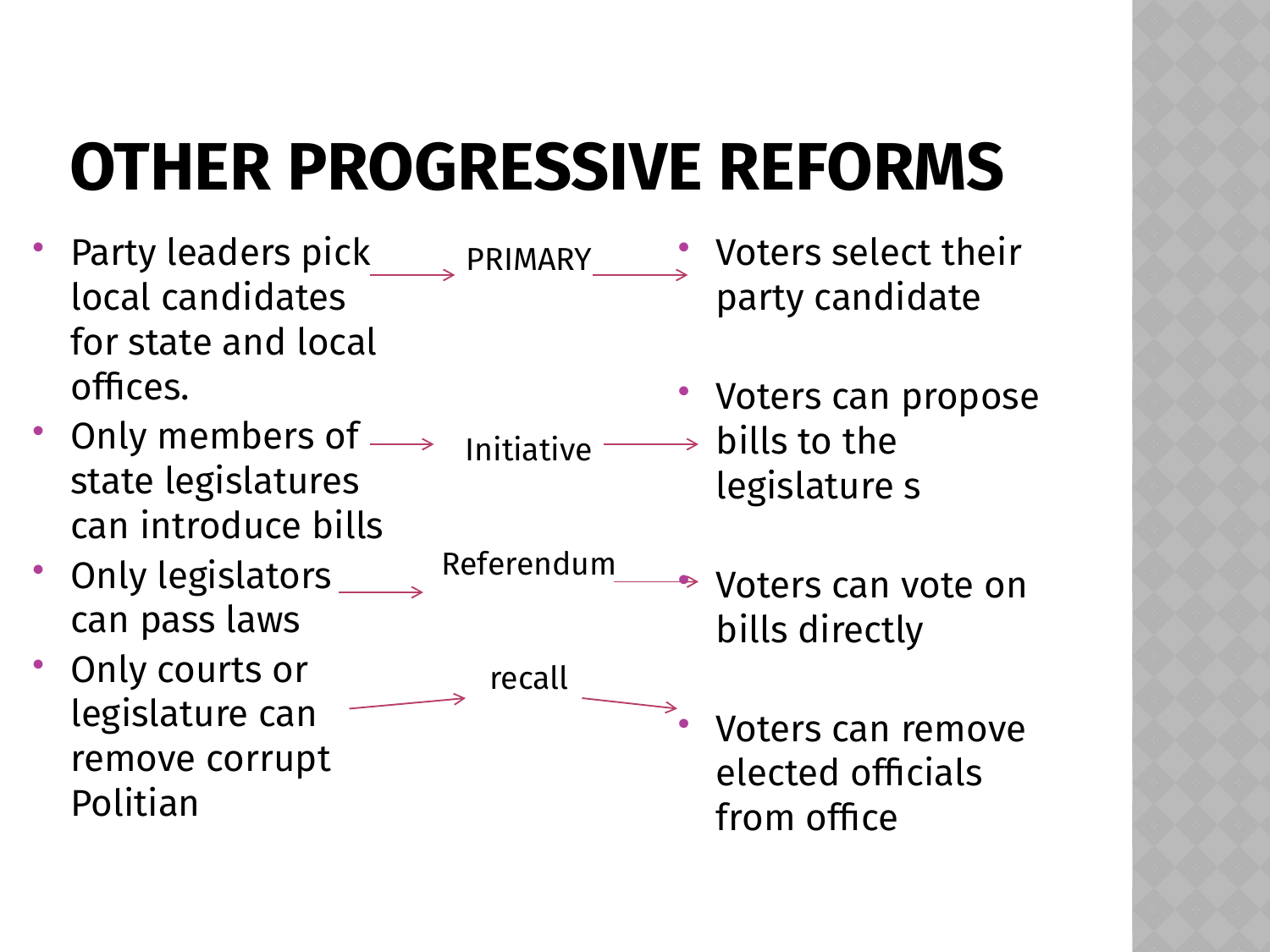

# Other progressive reforms
Party leaders pick local candidates for state and local offices.
Only members of state legislatures can introduce bills
Only legislators can pass laws
Only courts or legislature can remove corrupt Politian

Voters select their party candidate

Voters can propose bills to the legislature s

Voters can vote on bills directly

Voters can remove elected officials from office

PRIMARY

Initiative

Referendum

recall